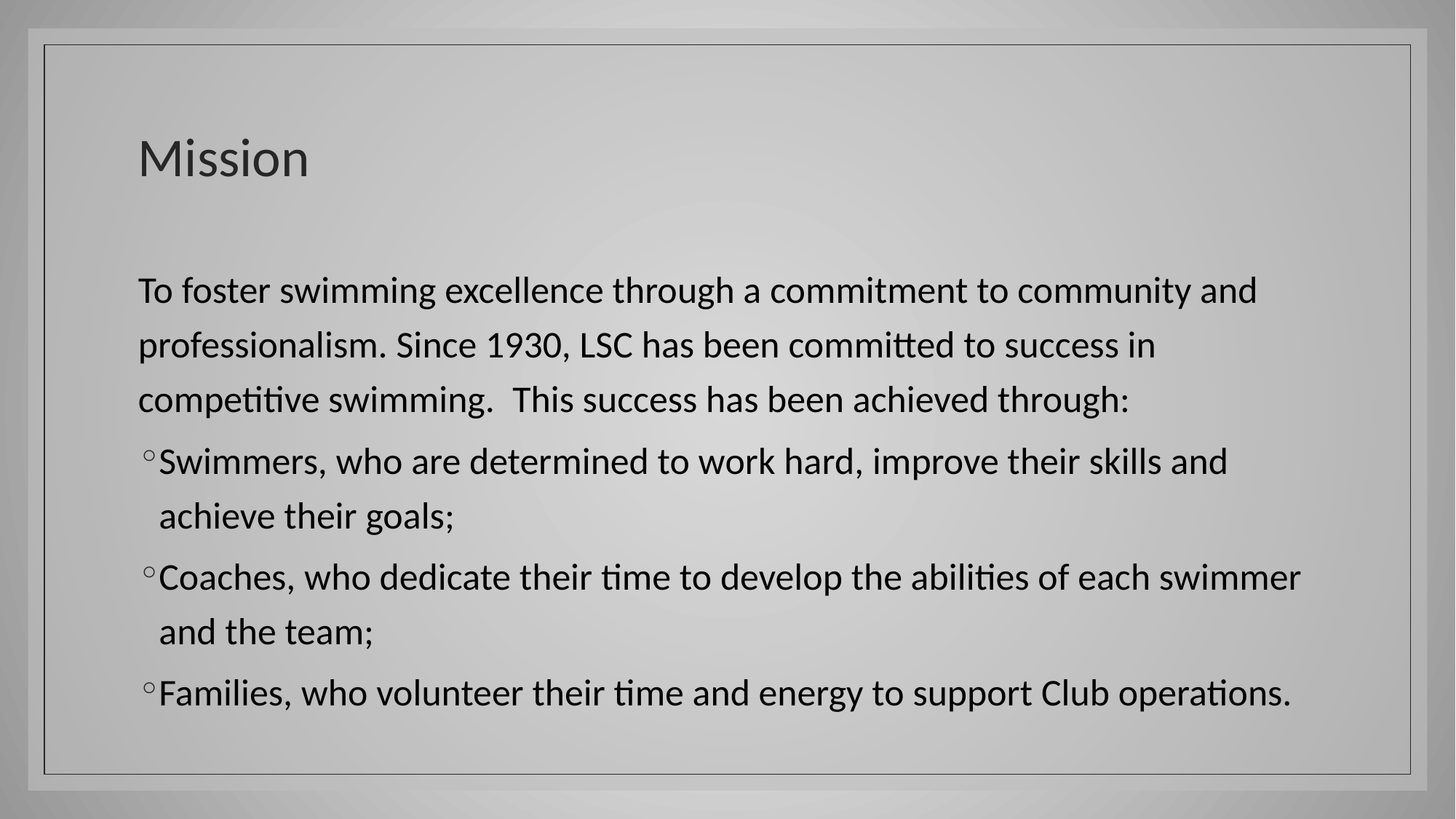

# Mission
To foster swimming excellence through a commitment to community and professionalism. Since 1930, LSC has been committed to success in competitive swimming.  This success has been achieved through:
Swimmers, who are determined to work hard, improve their skills and achieve their goals;
Coaches, who dedicate their time to develop the abilities of each swimmer and the team;
Families, who volunteer their time and energy to support Club operations.